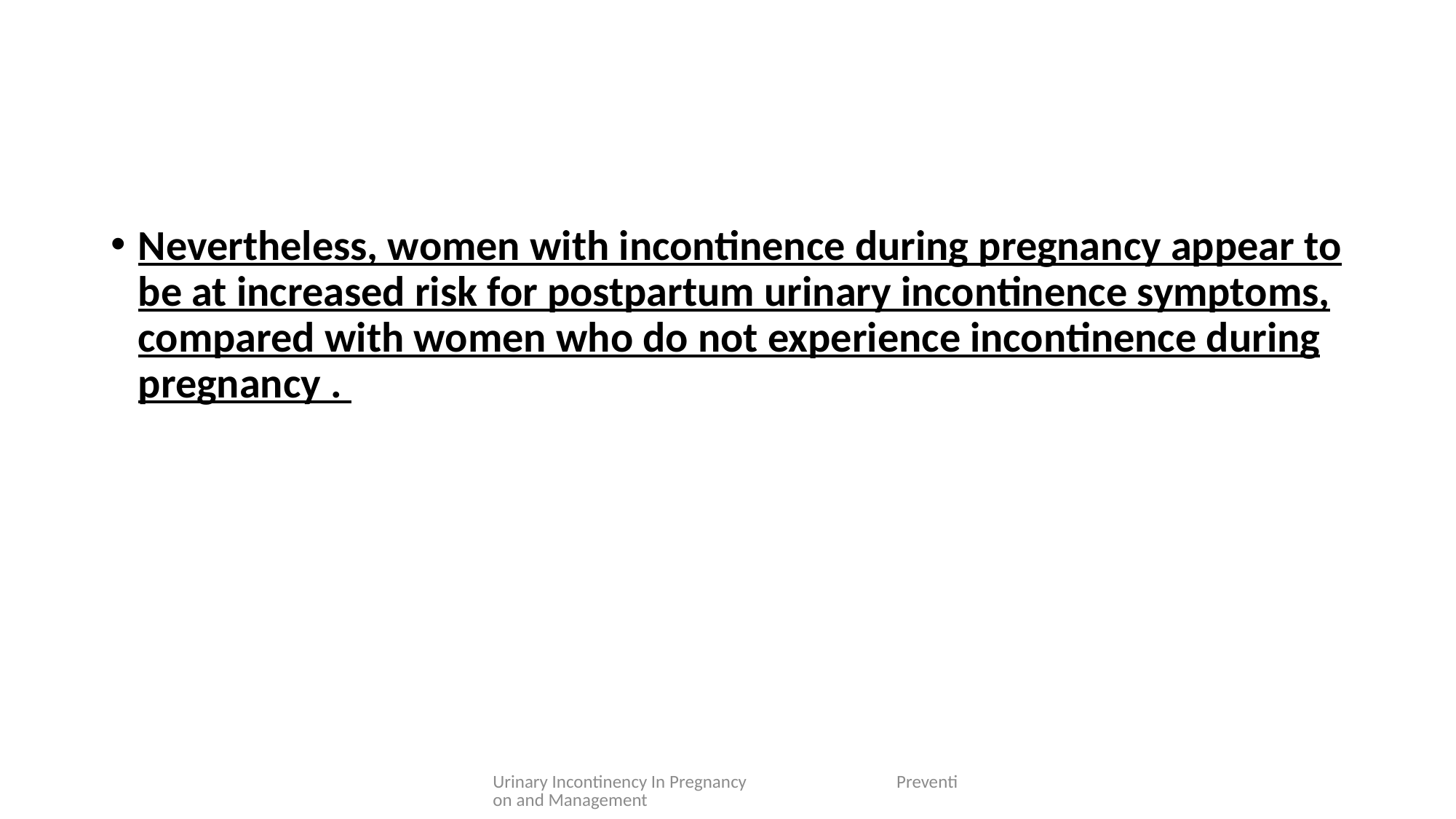

#
Nevertheless, women with incontinence during pregnancy appear to be at increased risk for postpartum urinary incontinence symptoms, compared with women who do not experience incontinence during pregnancy .

Urinary Incontinency In Pregnancy                                    Prevention and Management